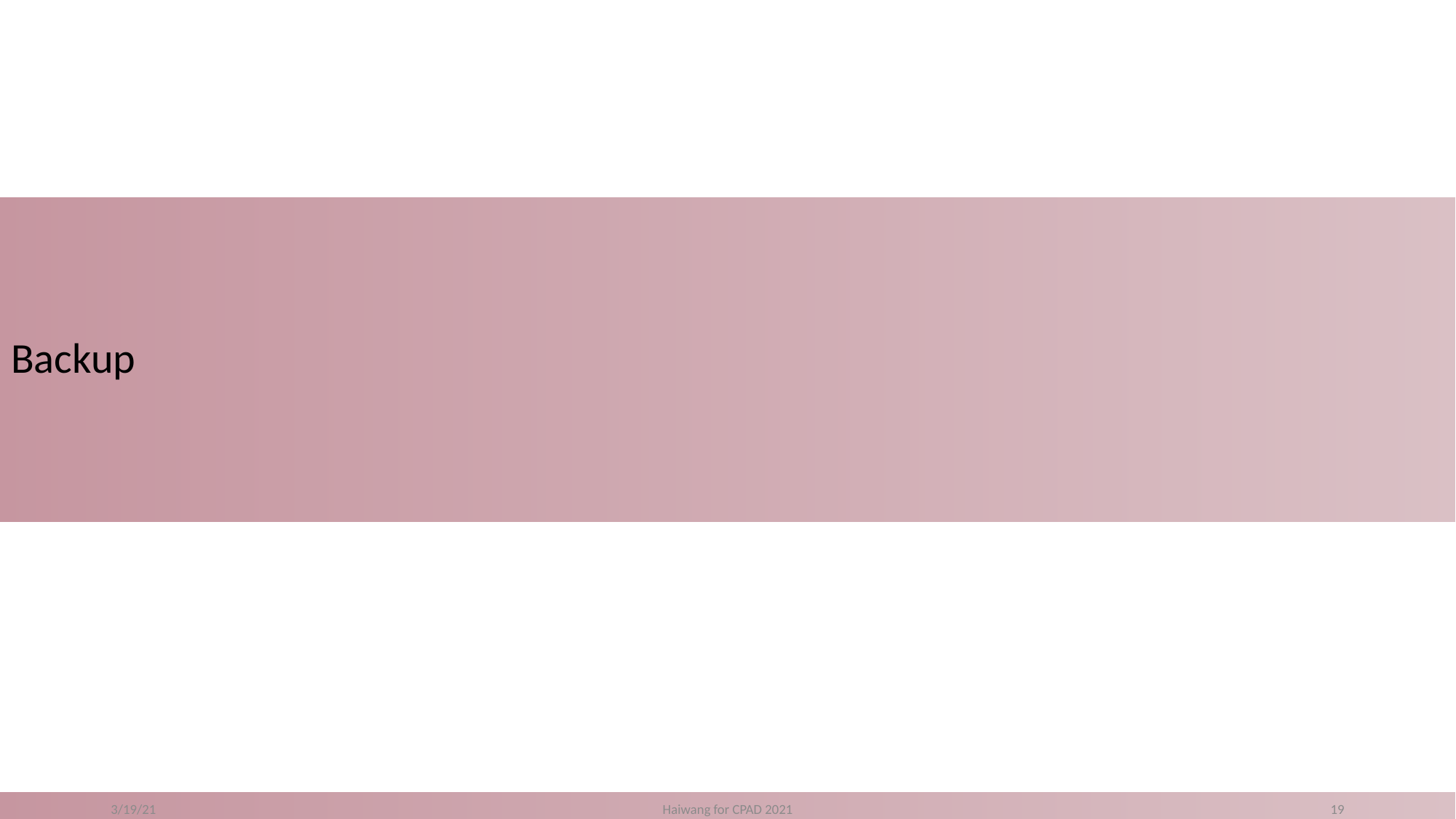

# Backup
3/19/21
Haiwang for CPAD 2021
19